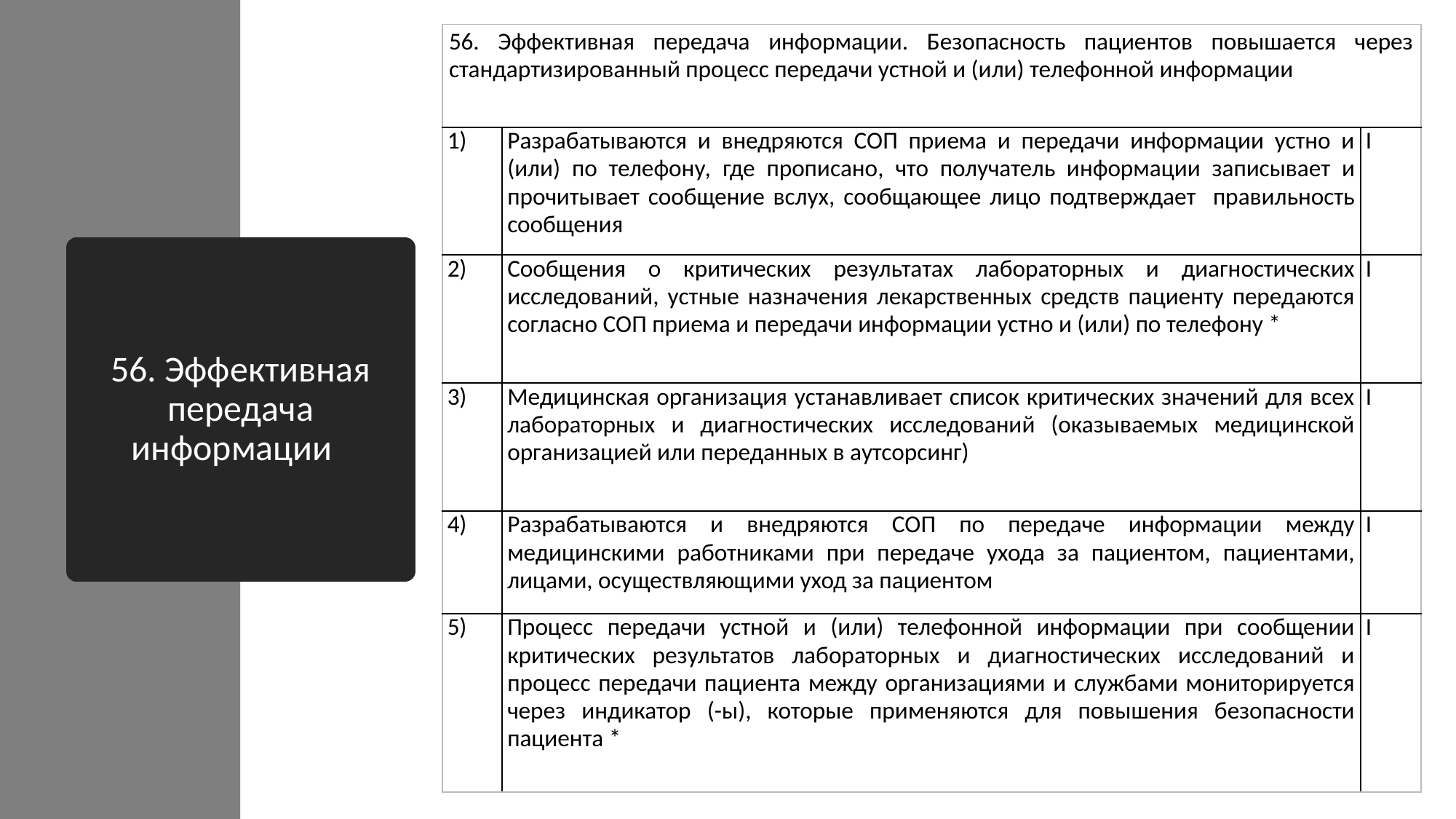

| 56. Эффективная передача информации. Безопасность пациентов повышается через стандартизированный процесс передачи устной и (или) телефонной информации |  |  |
| --- | --- | --- |
| 1) | Разрабатываются и внедряются СОП приема и передачи информации устно и (или) по телефону, где прописано, что получатель информации записывает и прочитывает сообщение вслух, сообщающее лицо подтверждает правильность сообщения | I |
| 2) | Сообщения о критических результатах лабораторных и диагностических исследований, устные назначения лекарственных средств пациенту передаются согласно СОП приема и передачи информации устно и (или) по телефону \* | I |
| 3) | Медицинская организация устанавливает список критических значений для всех лабораторных и диагностических исследований (оказываемых медицинской организацией или переданных в аутсорсинг) | I |
| 4) | Разрабатываются и внедряются СОП по передаче информации между медицинскими работниками при передаче ухода за пациентом, пациентами, лицами, осуществляющими уход за пациентом | I |
| 5) | Процесс передачи устной и (или) телефонной информации при сообщении критических результатов лабораторных и диагностических исследований и процесс передачи пациента между организациями и службами мониторируется через индикатор (-ы), которые применяются для повышения безопасности пациента \* | I |
# 56. Эффективная передача информации